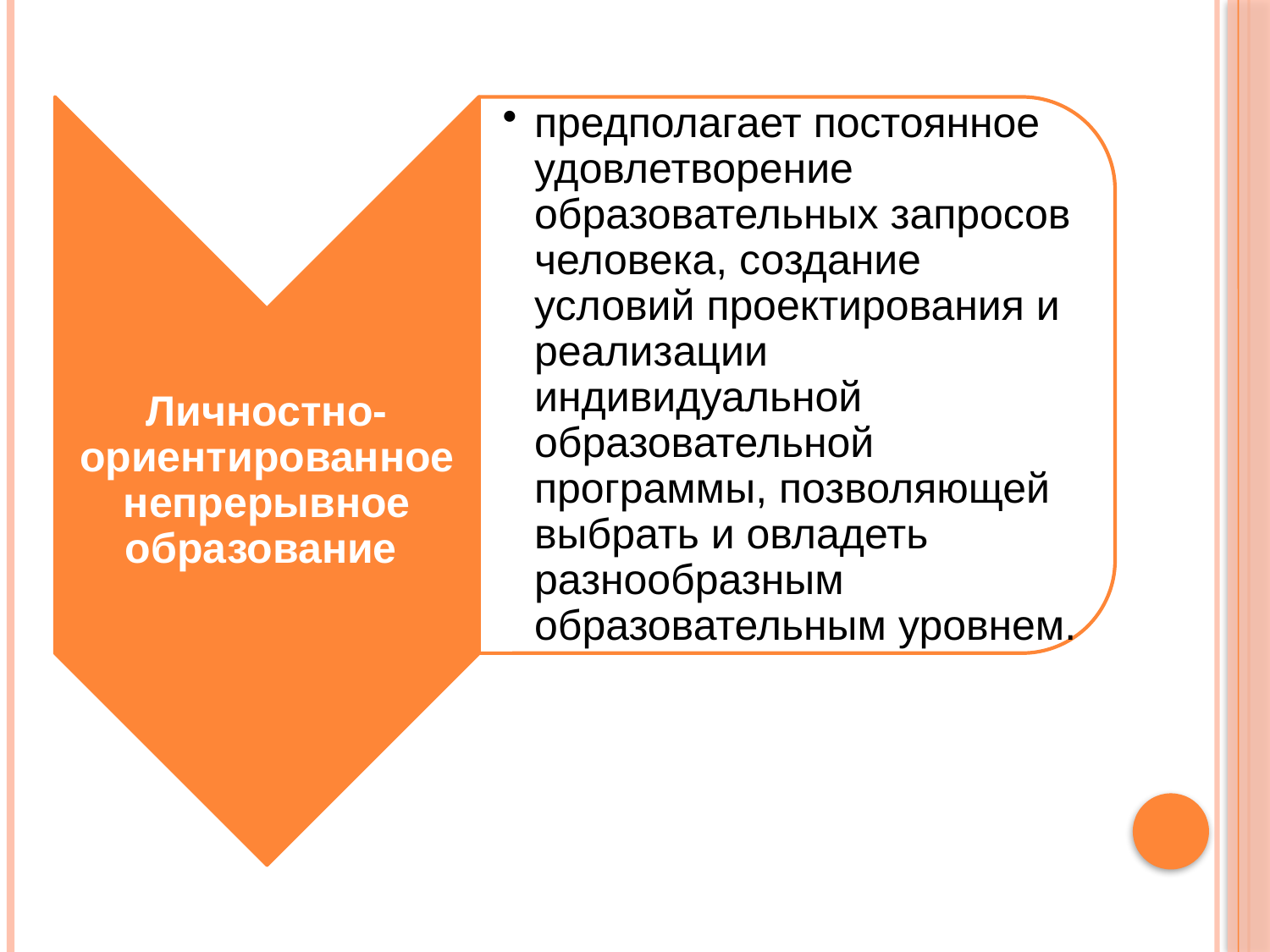

Личностно-ориентированное непрерывное образование
предполагает постоянное удовлетворение образовательных запросов человека, создание условий проектирования и реализации индивидуальной образовательной программы, позволяющей выбрать и овладеть разнообразным образовательным уровнем.